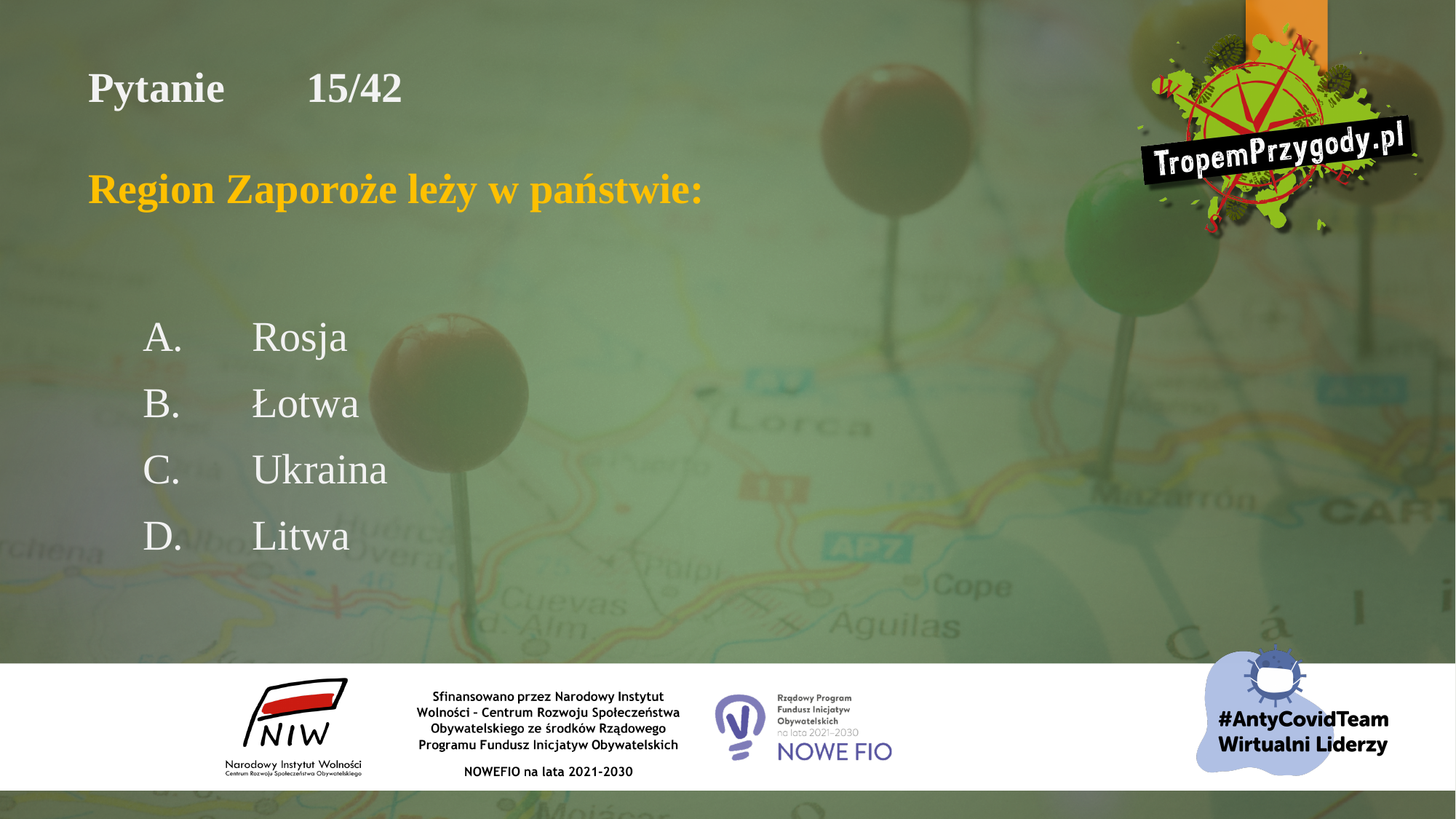

# Pytanie 	15/42 Region Zaporoże leży w państwie:
A.	Rosja
B.	Łotwa
C.	Ukraina
D.	Litwa